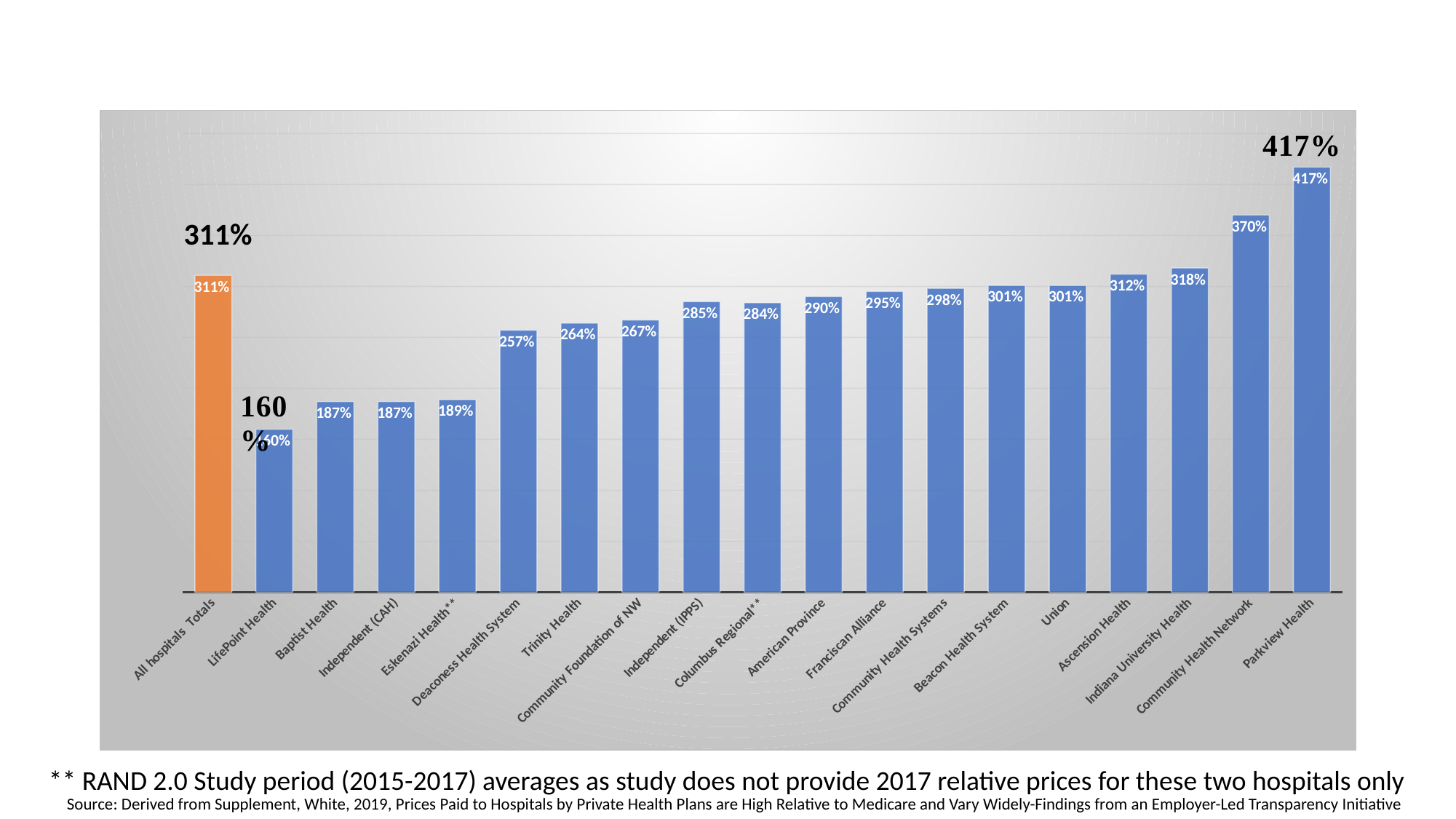

# Indiana: TOTAL Hospital Commercial Prices Relative to Medicare, 2017 (inpatient plus outpatient)

### Chart

| Category |  |
|---|---|
| All hospitals  Totals | 311.0 |
| LifePoint Health | 160.0 |
| Baptist Health | 187.0 |
| Independent (CAH) | 187.0 |
| Eskenazi Health** | 189.0 |
| Deaconess Health System | 257.0 |
| Trinity Health | 264.0 |
| Community Foundation of NW | 267.0 |
| Independent (IPPS) | 285.0 |
| Columbus Regional** | 284.0 |
| American Province | 290.0 |
| Franciscan Alliance | 295.0 |
| Community Health Systems | 298.0 |
| Beacon Health System | 301.0 |
| Union | 301.0 |
| Ascension Health | 312.0 |
| Indiana University Health | 318.0 |
| Community Health Network | 370.0 |
| Parkview Health | 417.0 |
311%
** RAND 2.0 Study period (2015-2017) averages as study does not provide 2017 relative prices for these two hospitals only

Source: Derived from Supplement, White, 2019, Prices Paid to Hospitals by Private Health Plans are High Relative to Medicare and Vary Widely-Findings from an Employer-Led Transparency Initiative